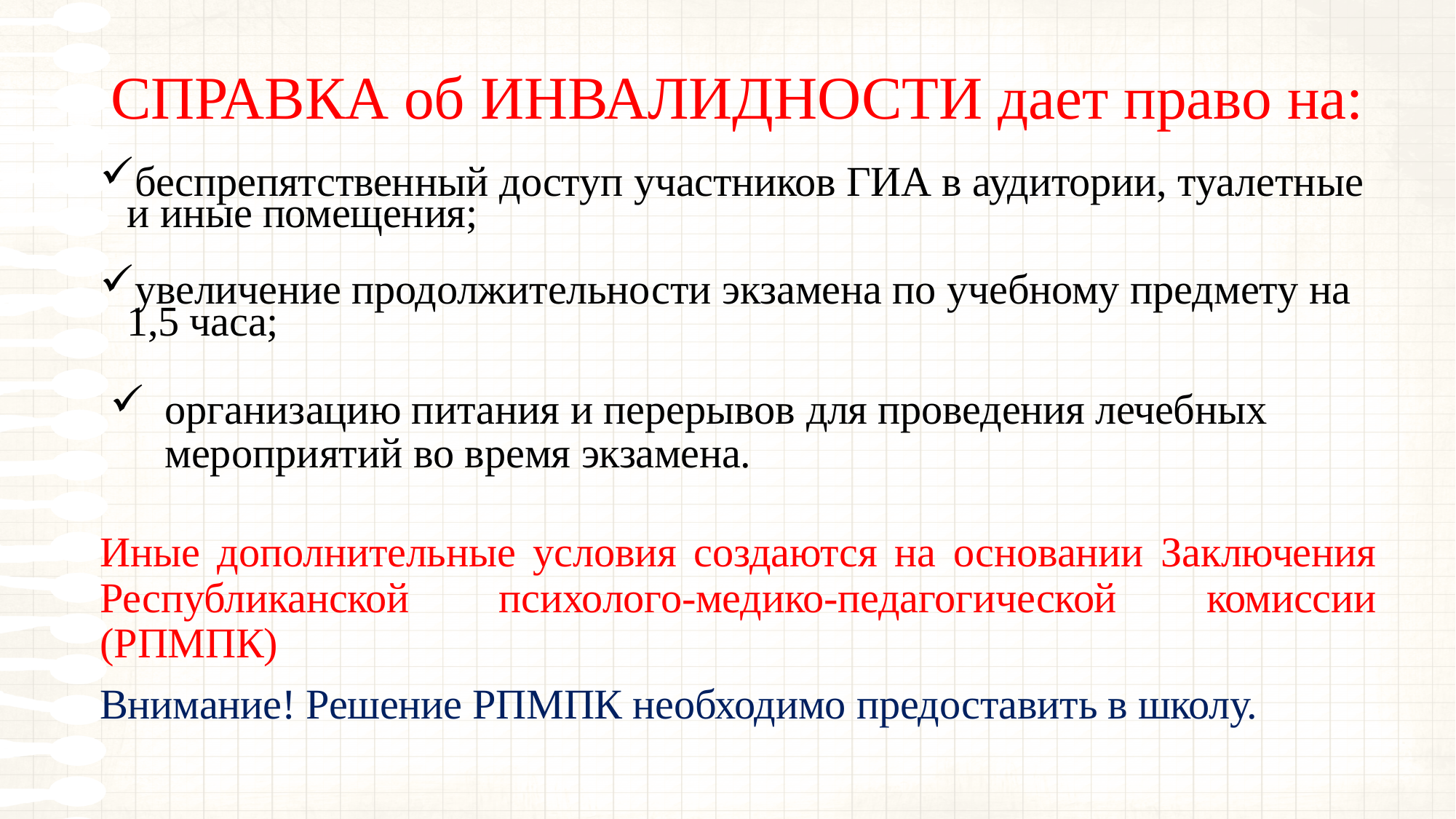

# СПРАВКА об ИНВАЛИДНОСТИ дает право на:
беспрепятственный доступ участников ГИА в аудитории, туалетные и иные помещения;

увеличение продолжительности экзамена по учебному предмету на 1,5 часа;

организацию питания и перерывов для проведения лечебных мероприятий во время экзамена.

Иные дополнительные условия создаются на основании Заключения Республиканской психолого-медико-педагогической комиссии (РПМПК)
Внимание! Решение РПМПК необходимо предоставить в школу.